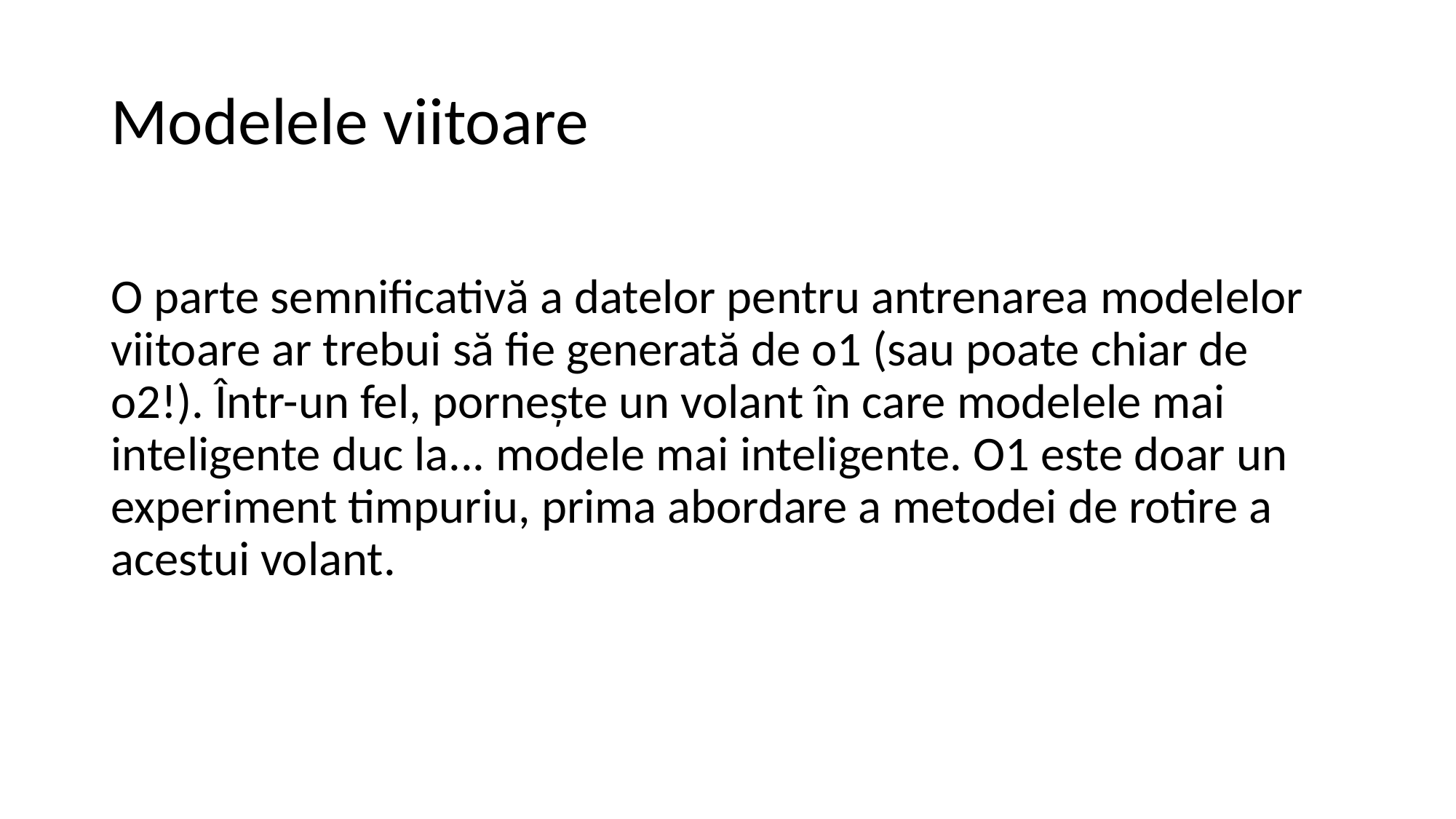

# Modelele viitoare
O parte semnificativă a datelor pentru antrenarea modelelor viitoare ar trebui să fie generată de o1 (sau poate chiar de o2!). Într-un fel, pornește un volant în care modelele mai inteligente duc la... modele mai inteligente. O1 este doar un experiment timpuriu, prima abordare a metodei de rotire a acestui volant.